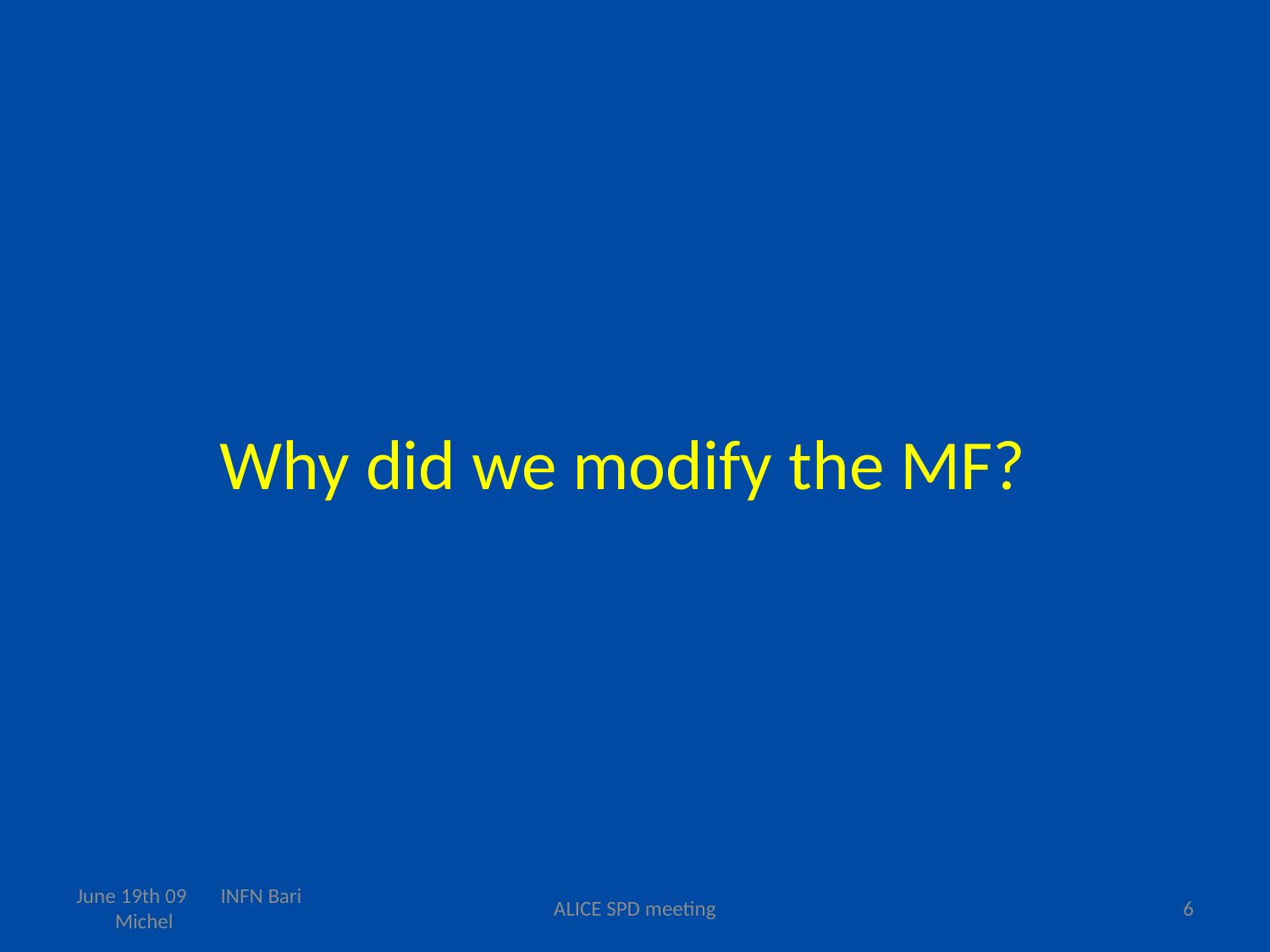

Why did we modify the MF?
June 19th 09       INFN Bari                  Michel
ALICE SPD meeting
6